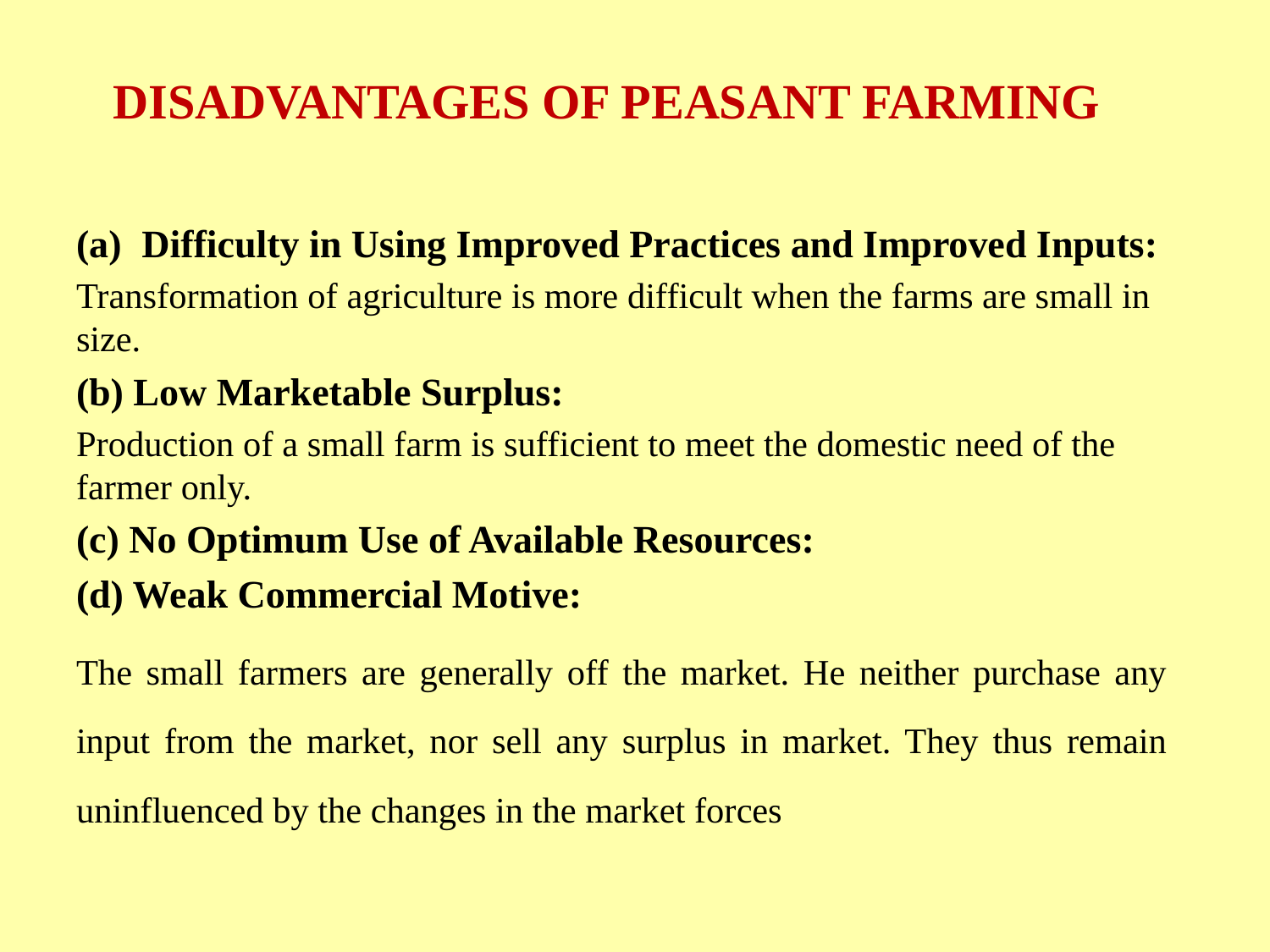

# Disadvantages of peasant farming
Difficulty in Using Improved Practices and Improved Inputs:
Transformation of agriculture is more difficult when the farms are small in size.
(b) Low Marketable Surplus:
Production of a small farm is sufficient to meet the domestic need of the farmer only.
(c) No Optimum Use of Available Resources:
(d) Weak Commercial Motive:
The small farmers are generally off the market. He neither purchase any input from the market, nor sell any surplus in market. They thus remain uninfluenced by the changes in the market forces